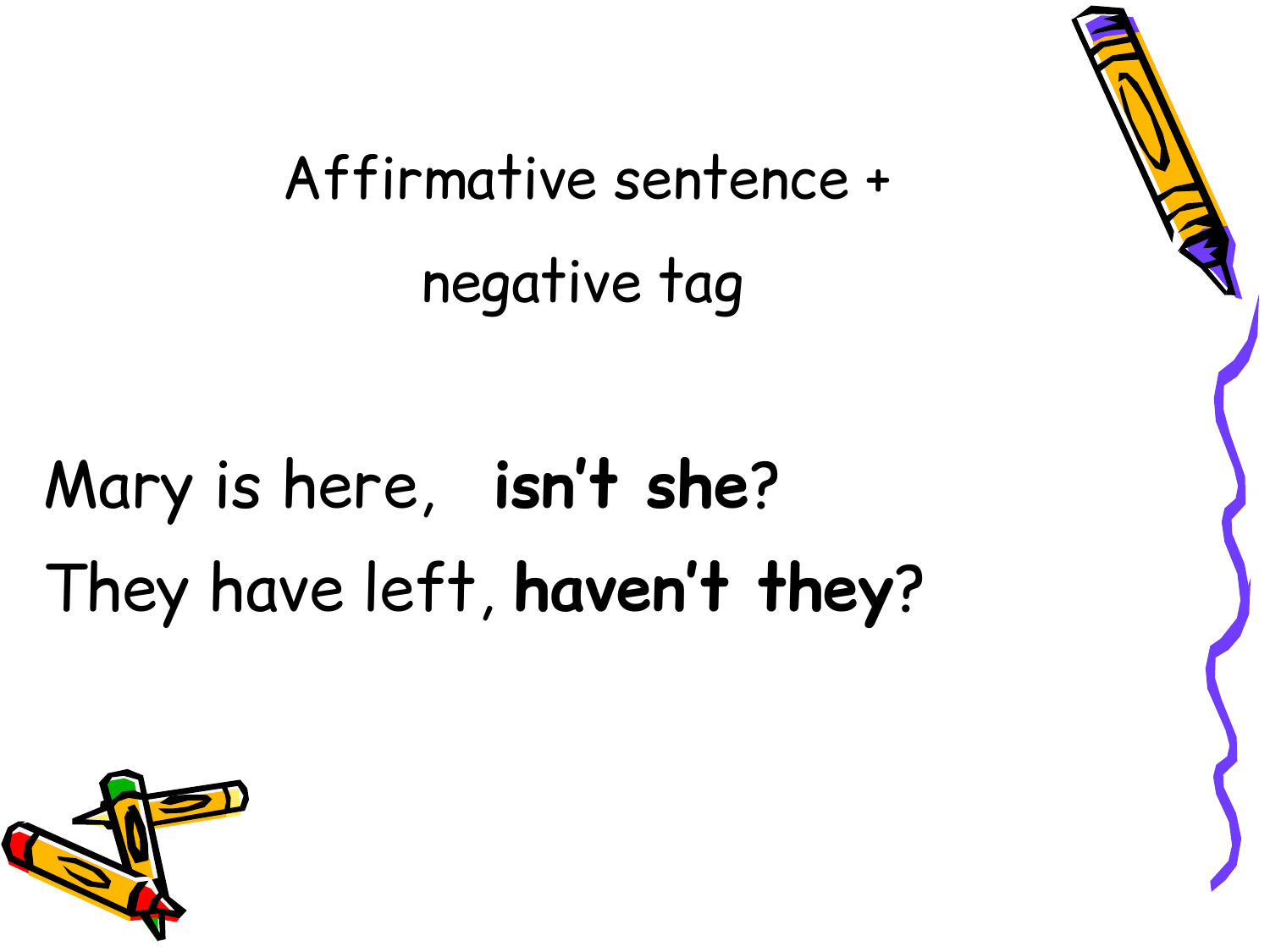

# Affirmative sentence + negative tag
Mary is here,   isn’t she?
They have left, haven’t they?